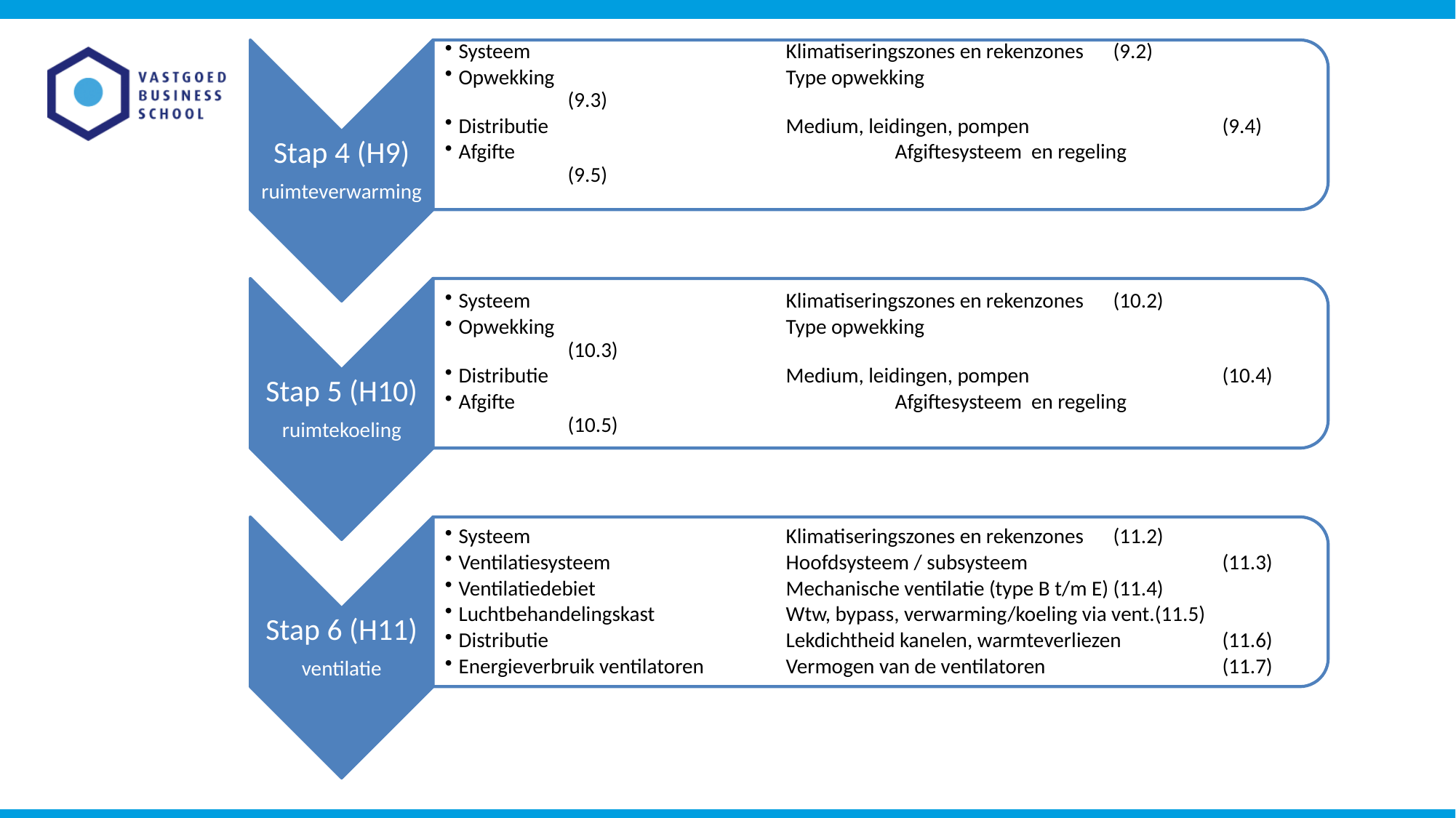

Stap 4 (H9)
ruimteverwarming
Systeem 			Klimatiseringszones en rekenzones 	(9.2)
Opwekking 			Type opwekking 				(9.3)
Distributie 			Medium, leidingen, pompen 		(9.4)
Afgifte				Afgiftesysteem  en regeling		(9.5)

Stap 5 (H10)
ruimtekoeling
Systeem 			Klimatiseringszones en rekenzones 	(10.2)
Opwekking 			Type opwekking 				(10.3)
Distributie 			Medium, leidingen, pompen 		(10.4)
Afgifte				Afgiftesysteem  en regeling		(10.5)
Stap 6 (H11)
ventilatie
Systeem 			Klimatiseringszones en rekenzones 	(11.2)
Ventilatiesysteem		Hoofdsysteem / subsysteem		(11.3)
Ventilatiedebiet		Mechanische ventilatie (type B t/m E)	(11.4)
Luchtbehandelingskast		Wtw, bypass, verwarming/koeling via vent.(11.5)
Distributie			Lekdichtheid kanelen, warmteverliezen 	(11.6)
Energieverbruik ventilatoren	Vermogen van de ventilatoren		(11.7)